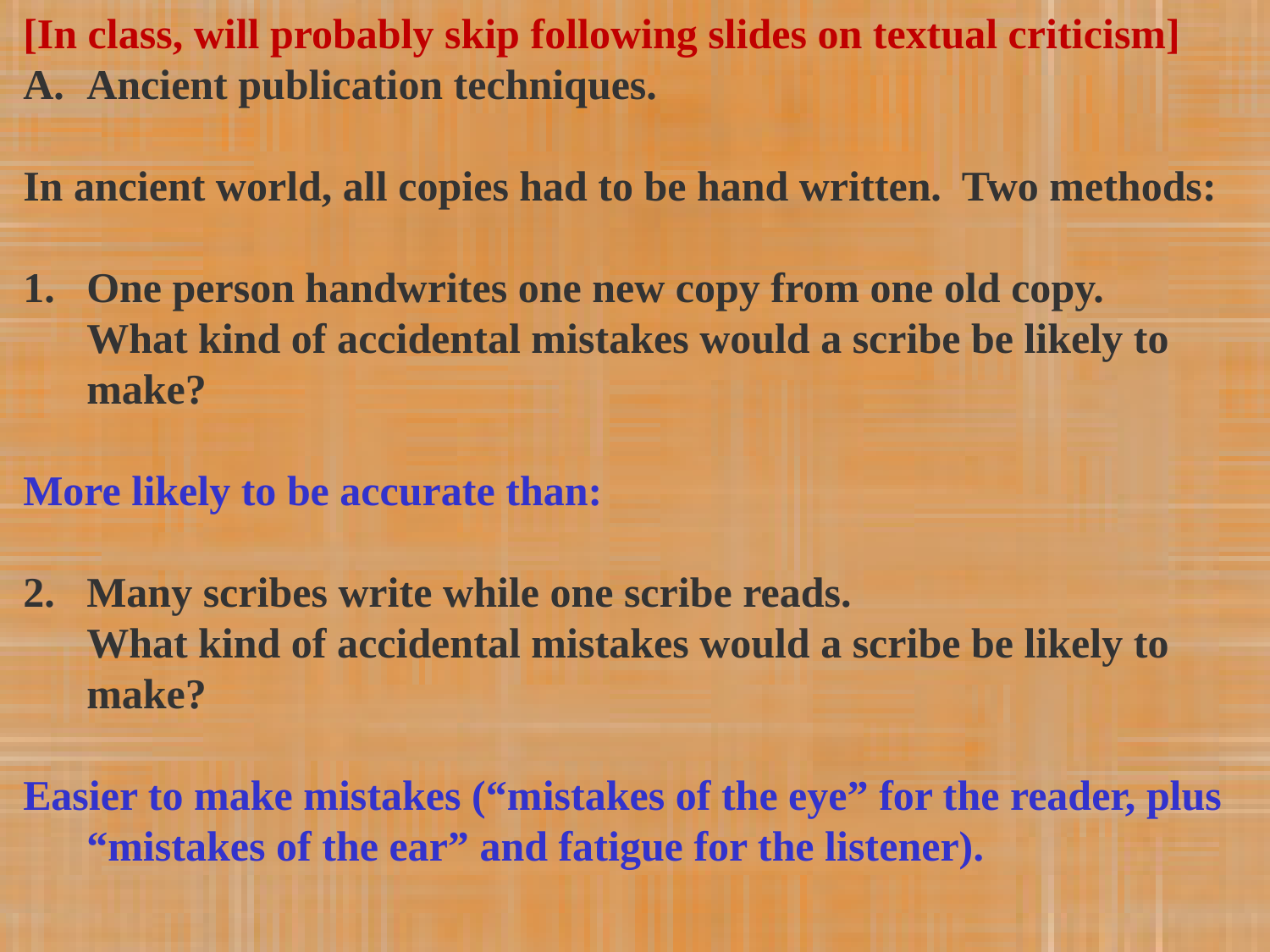

[In class, will probably skip following slides on textual criticism]
Ancient publication techniques.

In ancient world, all copies had to be hand written.  Two methods:

One person handwrites one new copy from one old copy.
	What kind of accidental mistakes would a scribe be likely to make?

More likely to be accurate than:

Many scribes write while one scribe reads.
	What kind of accidental mistakes would a scribe be likely to make?

Easier to make mistakes (“mistakes of the eye” for the reader, plus “mistakes of the ear” and fatigue for the listener).